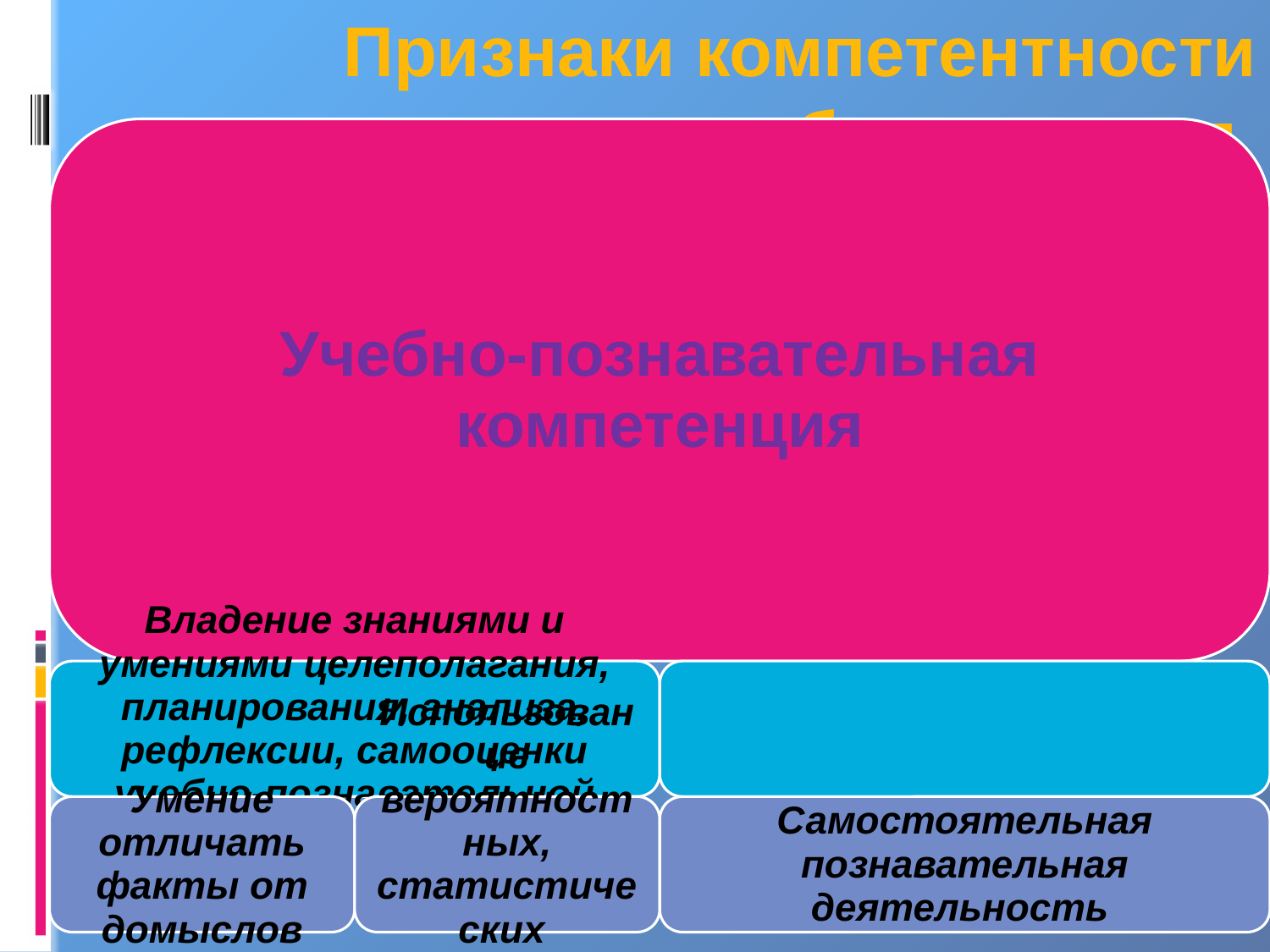

# Признаки компетентности обучающихся
Учебно-познавательная компетенция
Самостоятельная познавательная деятельность